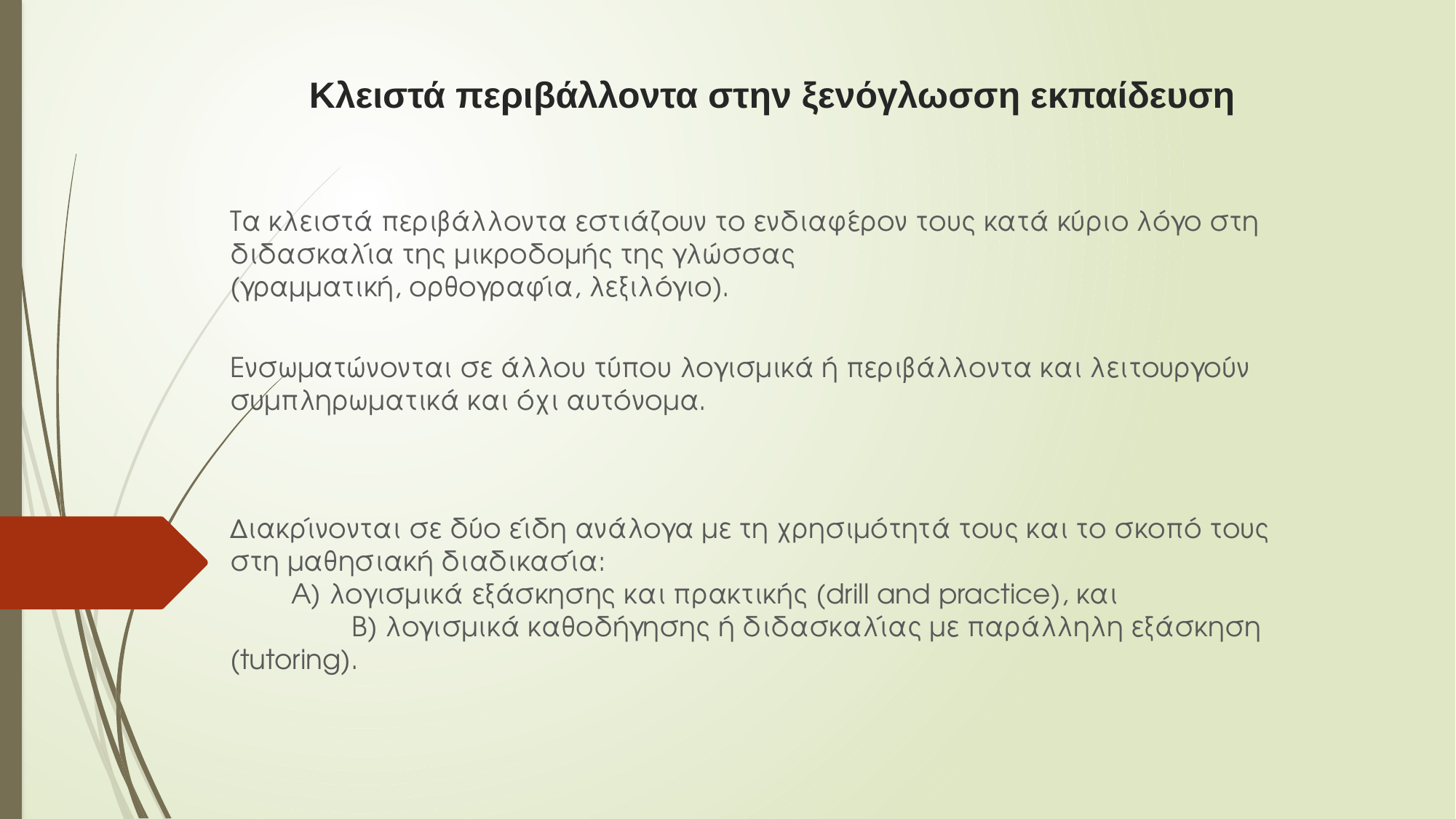

# Κλειστά περιβάλλοντα στην ξενόγλωσση εκπαίδευση
Τα κλειστά περιβάλλοντα εστιάζουν το ενδιαφέρον τους κατά κύριο λόγο στη διδασκαλία της μικροδομής της γλώσσας                                                               (γραμματική, ορθογραφία, λεξιλόγιο).
                                                                                                                Ενσωματώνονται σε άλλου τύπου λογισμικά ή περιβάλλοντα και λειτουργούν συμπληρωματικά και όχι αυτόνομα.

                                                                                                                              Διακρίνονται σε δύο είδη ανάλογα με τη χρησιμότητά τους και το σκοπό τους στη μαθησιακή διαδικασία:                                                                                                   Α) λογισμικά εξάσκησης και πρακτικής (drill and practice), και                                        Β) λογισμικά καθοδήγησης ή διδασκαλίας με παράλληλη εξάσκηση (tutoring).